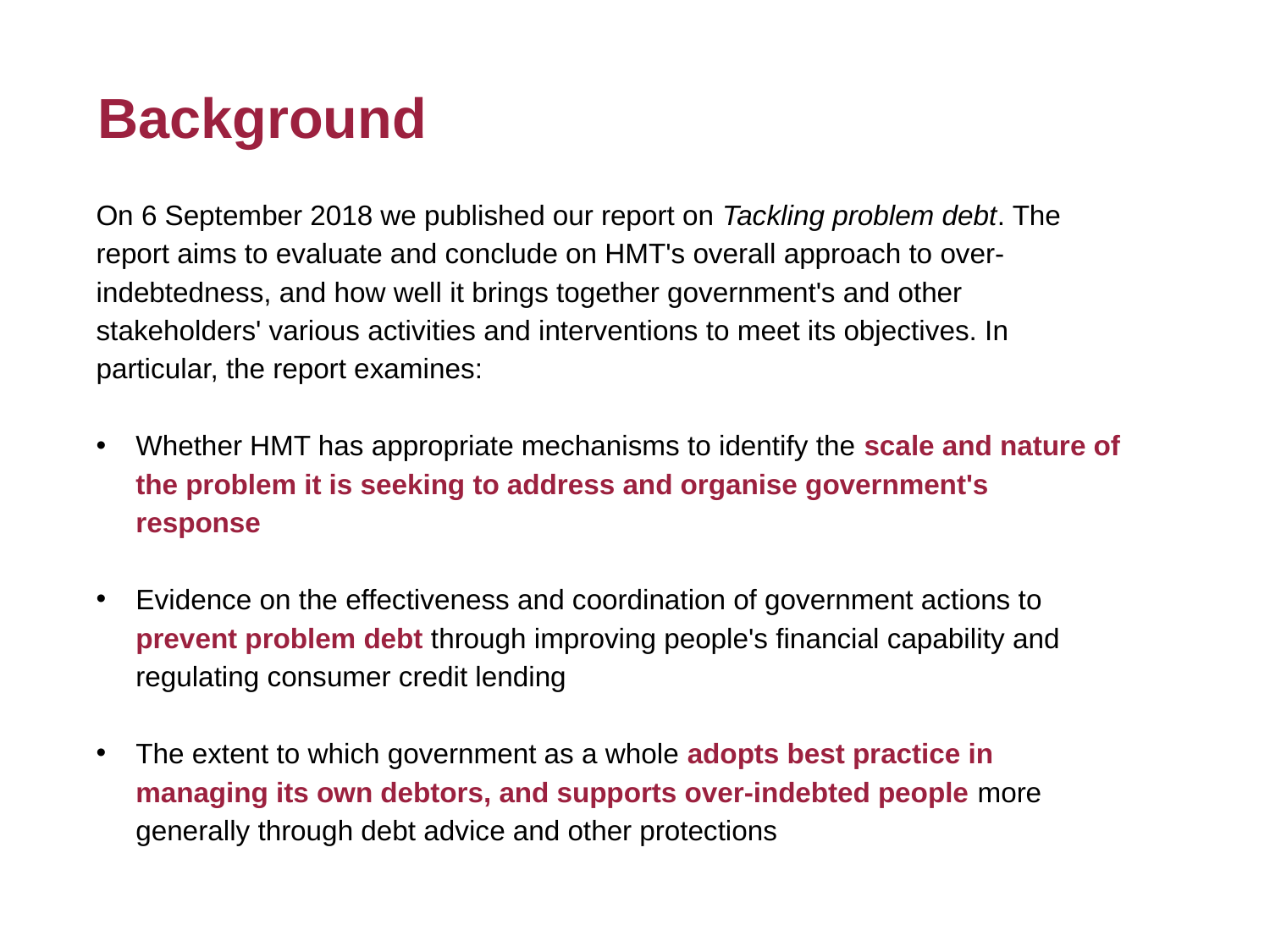

# Background
On 6 September 2018 we published our report on Tackling problem debt. The report aims to evaluate and conclude on HMT's overall approach to over-indebtedness, and how well it brings together government's and other stakeholders' various activities and interventions to meet its objectives. In particular, the report examines:

Whether HMT has appropriate mechanisms to identify the scale and nature of the problem it is seeking to address and organise government's response

Evidence on the effectiveness and coordination of government actions to prevent problem debt through improving people's financial capability and regulating consumer credit lending

The extent to which government as a whole adopts best practice in managing its own debtors, and supports over-indebted people more generally through debt advice and other protections